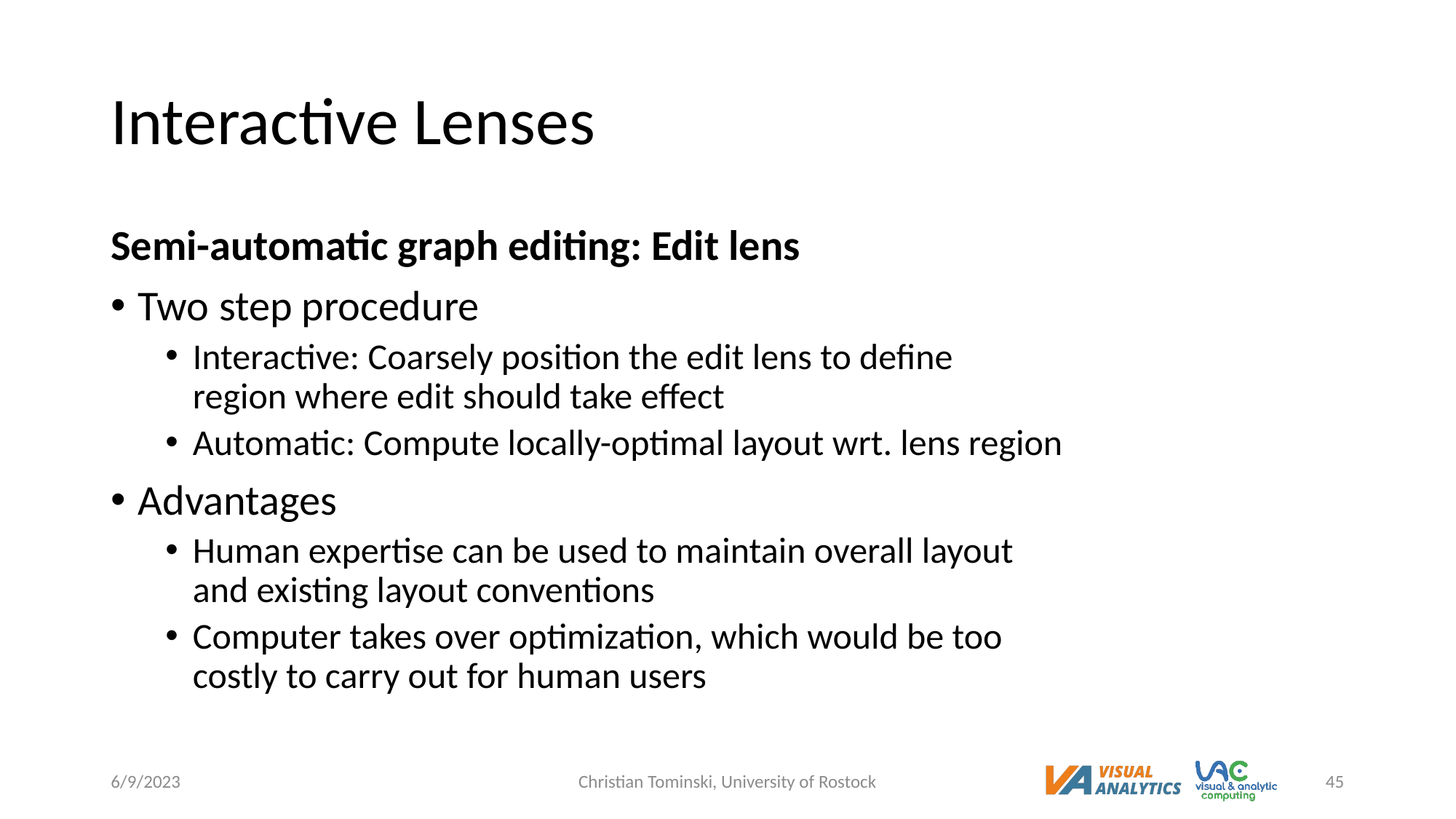

# Interactive Lenses
Semi-automatic graph editing: Edit lens
Two step procedure
Interactive: Coarsely position the edit lens to define
region where edit should take effect
Automatic: Compute locally-optimal layout wrt. lens region
Advantages
Human expertise can be used to maintain overall layout
and existing layout conventions
Computer takes over optimization, which would be too
costly to carry out for human users
6/9/2023
Christian Tominski, University of Rostock
45